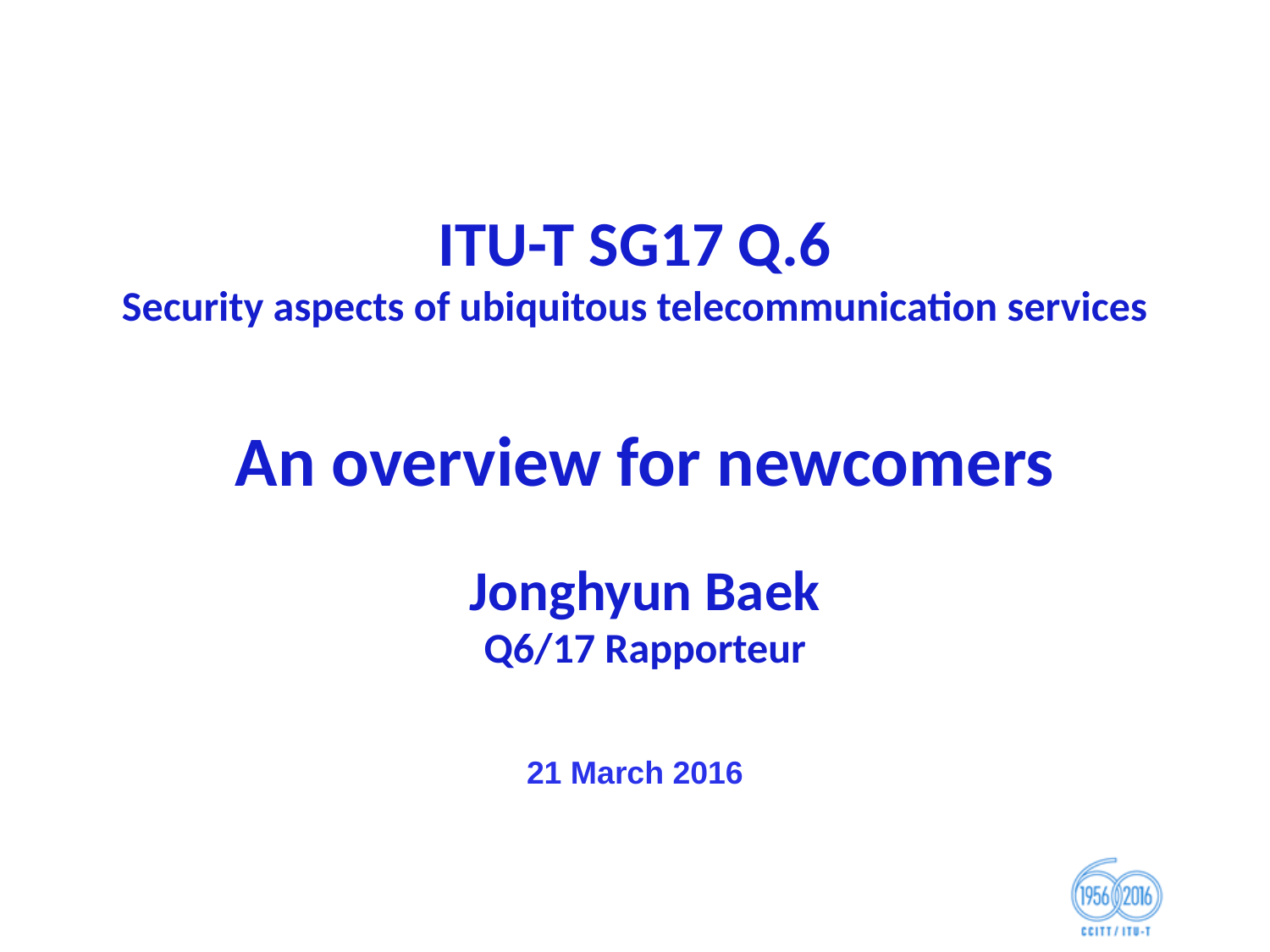

ITU-T SG17 Q.6
Security aspects of ubiquitous telecommunication services
An overview for newcomers
Jonghyun Baek
Q6/17 Rapporteur
21 March 2016